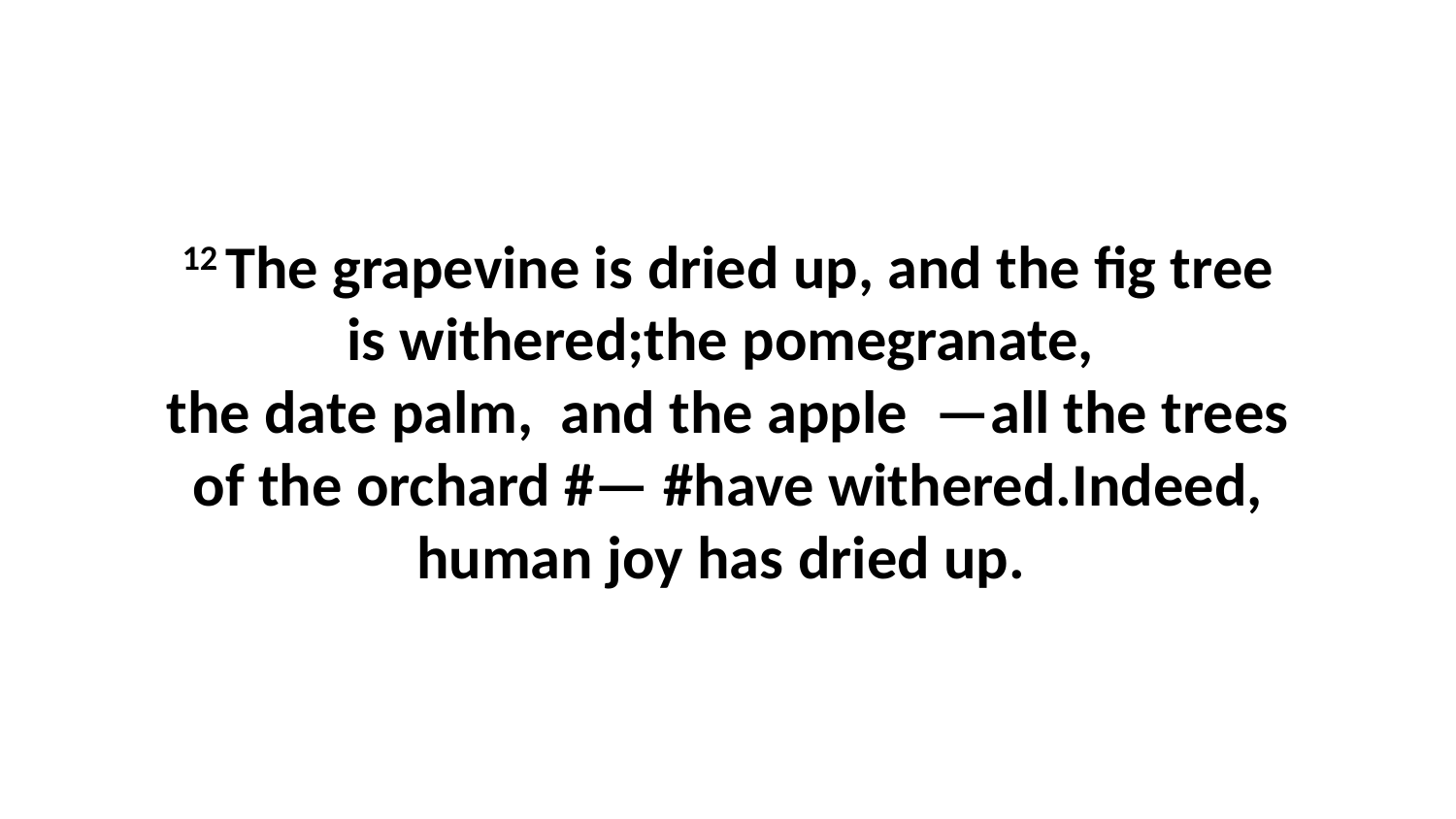

12 The grapevine is dried up, and the fig tree is withered;the pomegranate,  the date palm,  and the apple  —all the trees of the orchard #— #have withered.Indeed, human joy has dried up.